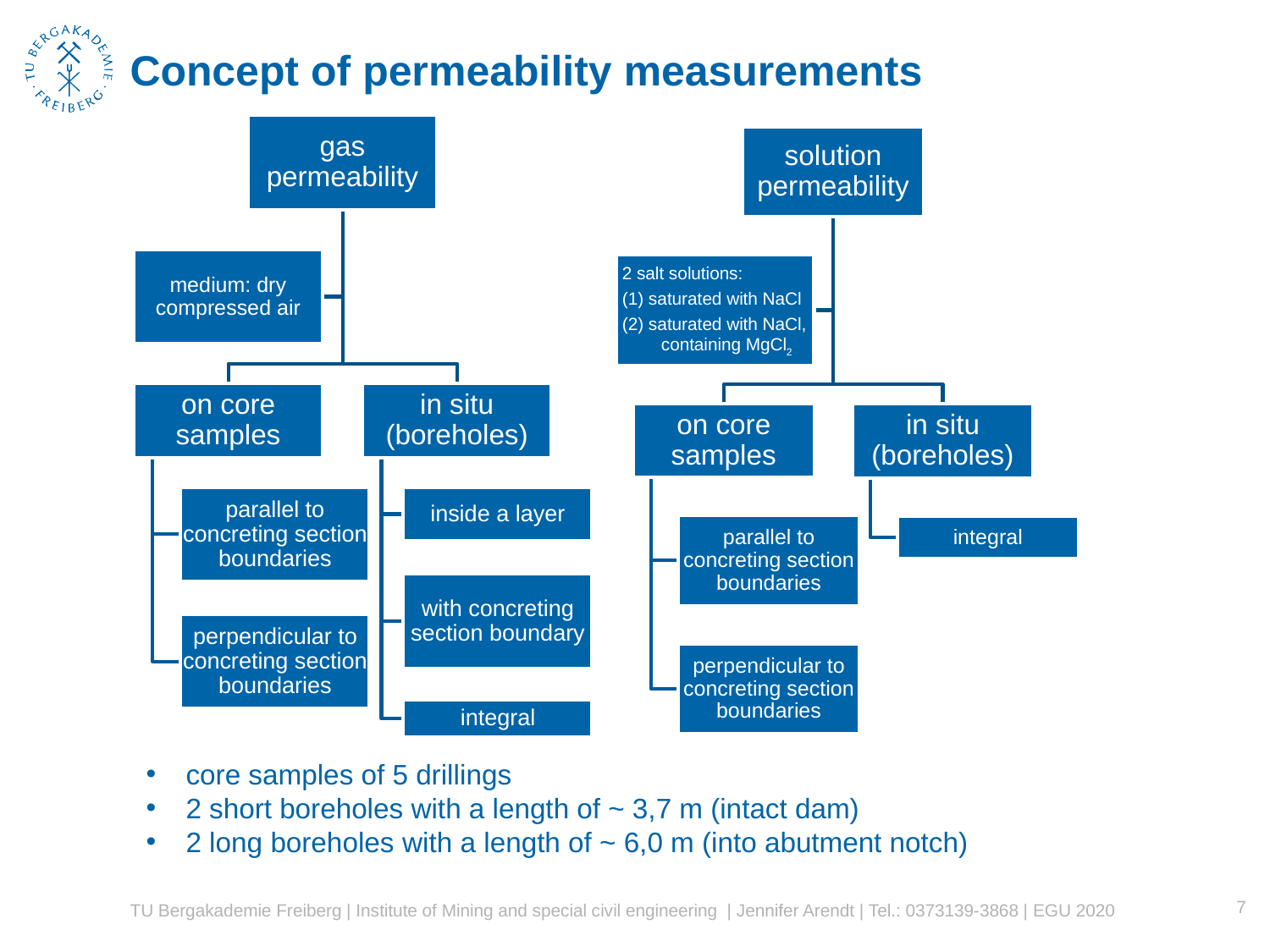

# Concept of permeability measurements
gas permeability
on core samples
parallel to concreting section boundaries
perpendicular to concreting section boundaries
in situ (boreholes)
inside a layer
with concreting section boundary
integral
medium: dry compressed air
solution permeability
on core samples
parallel to concreting section boundaries
perpendicular to concreting section boundaries
in situ (boreholes)
integral
 2 salt solutions:
 (1) saturated with NaCl
 (2) saturated with NaCl,    n     containing MgCl2
core samples of 5 drillings
2 short boreholes with a length of ~ 3,7 m (intact dam)
2 long boreholes with a length of ~ 6,0 m (into abutment notch)
7
TU Bergakademie Freiberg | Institute of Mining and special civil engineering  | Jennifer Arendt | Tel.: 0373139-3868 | EGU 2020